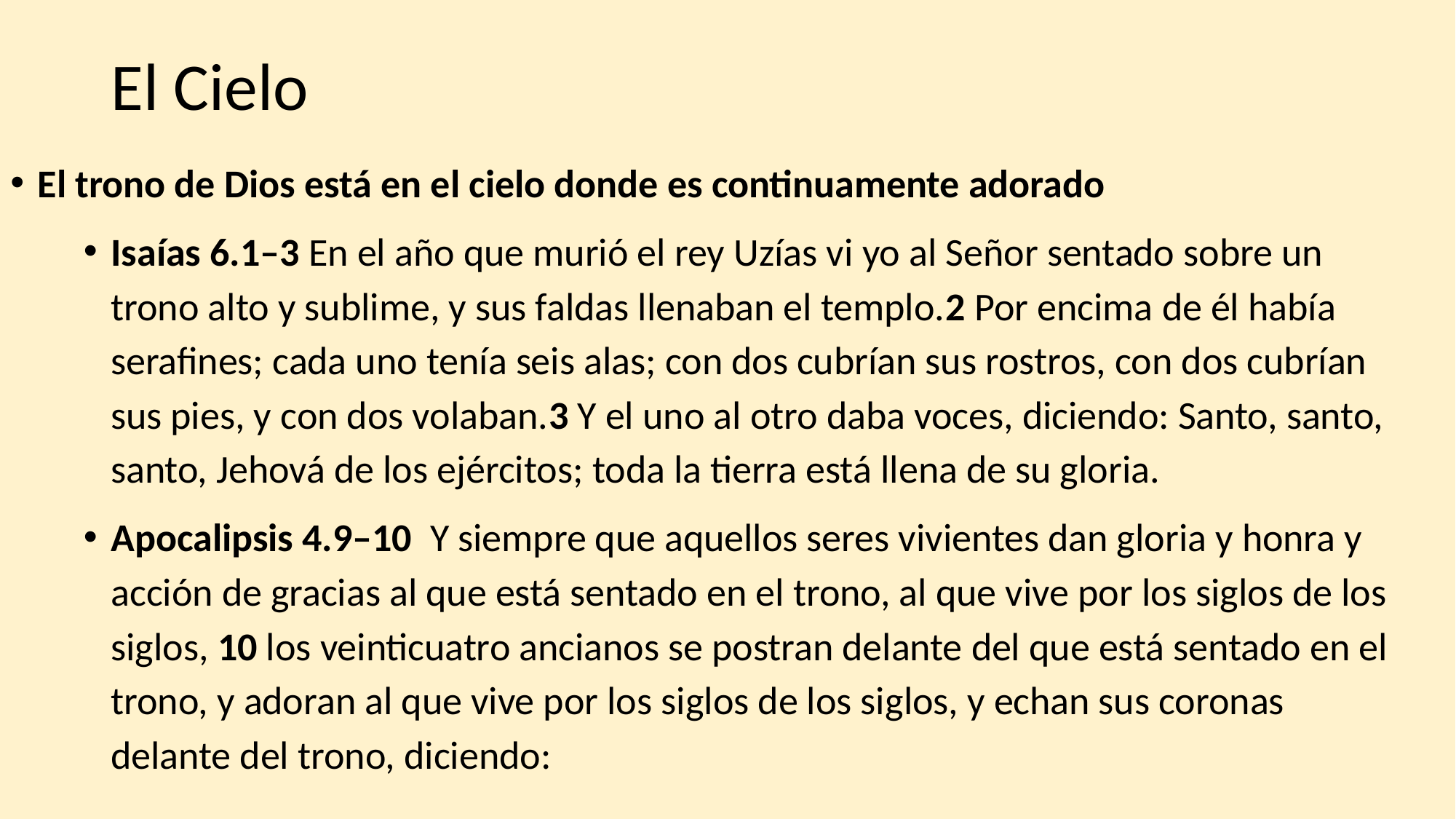

# El Cielo
El trono de Dios está en el cielo donde es continuamente adorado
Isaías 6.1–3 En el año que murió el rey Uzías vi yo al Señor sentado sobre un trono alto y sublime, y sus faldas llenaban el templo.2 Por encima de él había serafines; cada uno tenía seis alas; con dos cubrían sus rostros, con dos cubrían sus pies, y con dos volaban.3 Y el uno al otro daba voces, diciendo: Santo, santo, santo, Jehová de los ejércitos; toda la tierra está llena de su gloria.
Apocalipsis 4.9–10  Y siempre que aquellos seres vivientes dan gloria y honra y acción de gracias al que está sentado en el trono, al que vive por los siglos de los siglos, 10 los veinticuatro ancianos se postran delante del que está sentado en el trono, y adoran al que vive por los siglos de los siglos, y echan sus coronas delante del trono, diciendo: